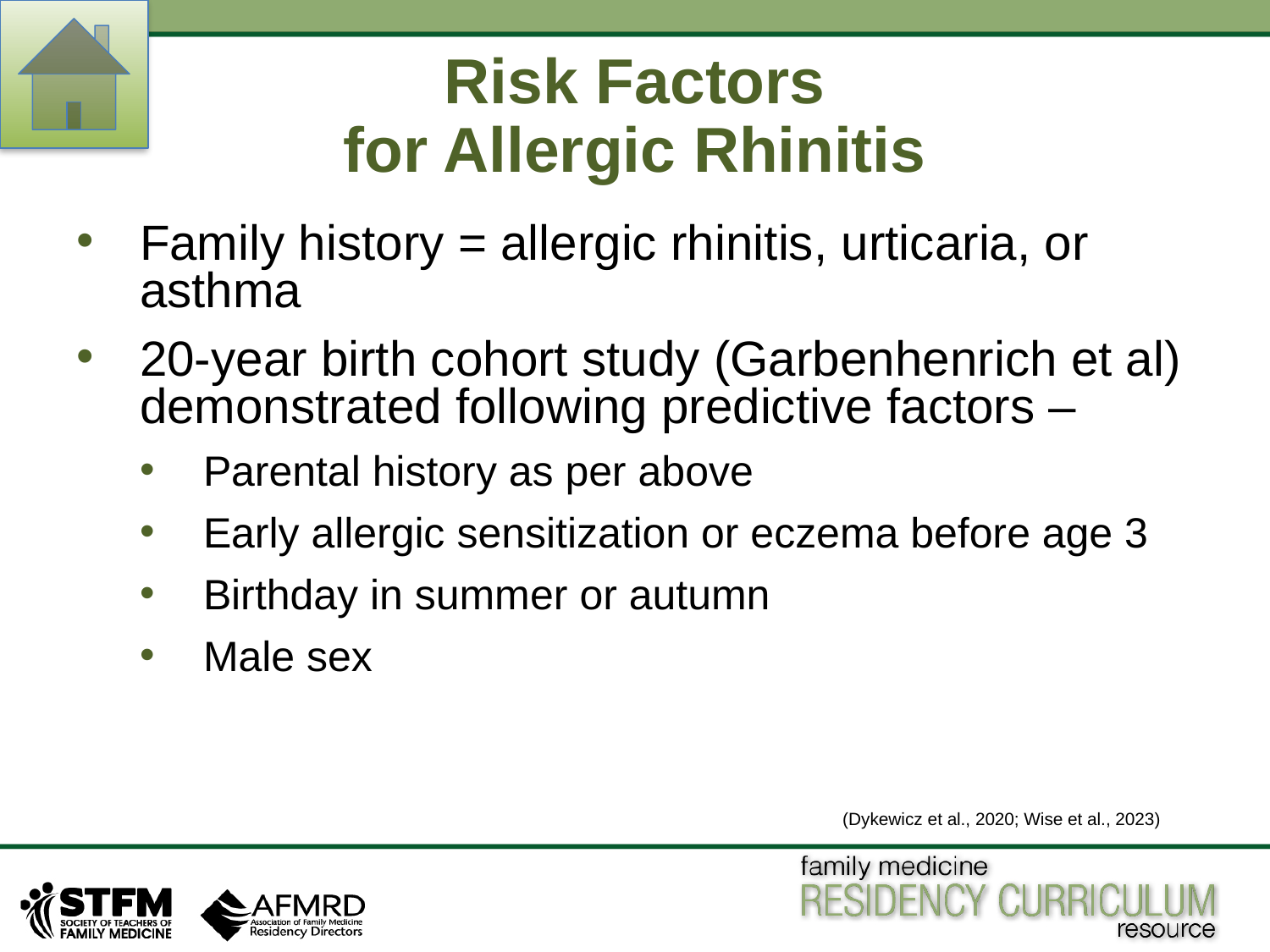

# Risk Factors for Allergic Rhinitis

Family history = allergic rhinitis, urticaria, or asthma
20-year birth cohort study (Garbenhenrich et al) demonstrated following predictive factors –
Parental history as per above
Early allergic sensitization or eczema before age 3
Birthday in summer or autumn
Male sex
(Dykewicz et al., 2020; Wise et al., 2023)